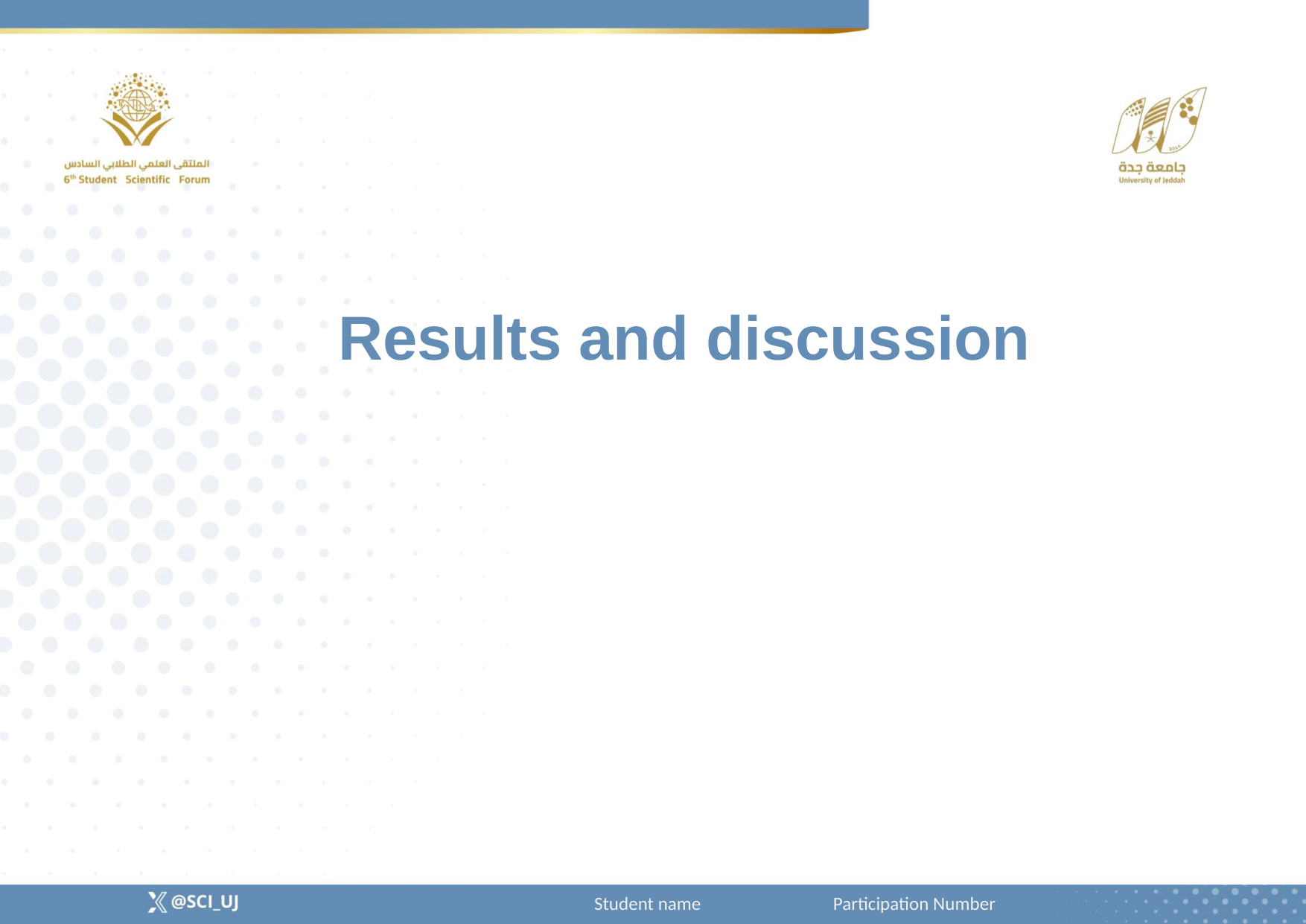

Results and discussion
Student name                               Participation Number